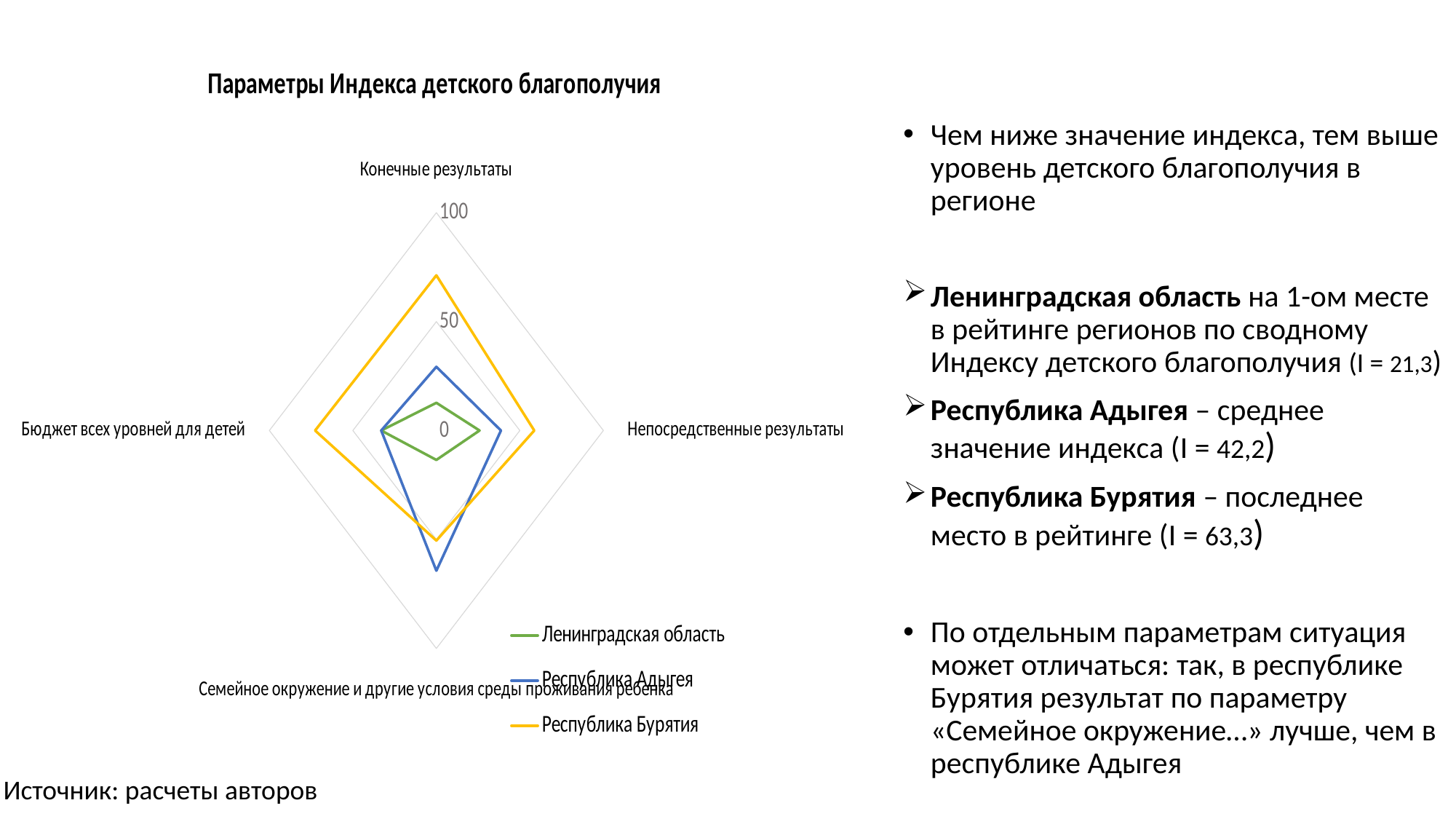

### Chart: Параметры Индекса детского благополучия

| Category | Ленинградская область | Республика Адыгея | Республика Бурятия |
|---|---|---|---|
| Конечные результаты | 12.75 | 29.25 | 71.25 |
| Непосредственные результаты | 25.875 | 38.666666666666664 | 58.625 |
| Семейное окружение и другие условия среды проживания ребенка | 13.5 | 64.33333333333333 | 50.5 |
| Бюджет всех уровней для детей | 33.0 | 33.0 | 72.625 |
Чем ниже значение индекса, тем выше уровень детского благополучия в регионе

Ленинградская область на 1-ом месте в рейтинге регионов по сводному Индексу детского благополучия (I = 21,3)
Республика Адыгея – среднее значение индекса (I = 42,2)
Республика Бурятия – последнее место в рейтинге (I = 63,3)

По отдельным параметрам ситуация может отличаться: так, в республике Бурятия результат по параметру «Семейное окружение…» лучше, чем в республике Адыгея

Источник: расчеты авторов